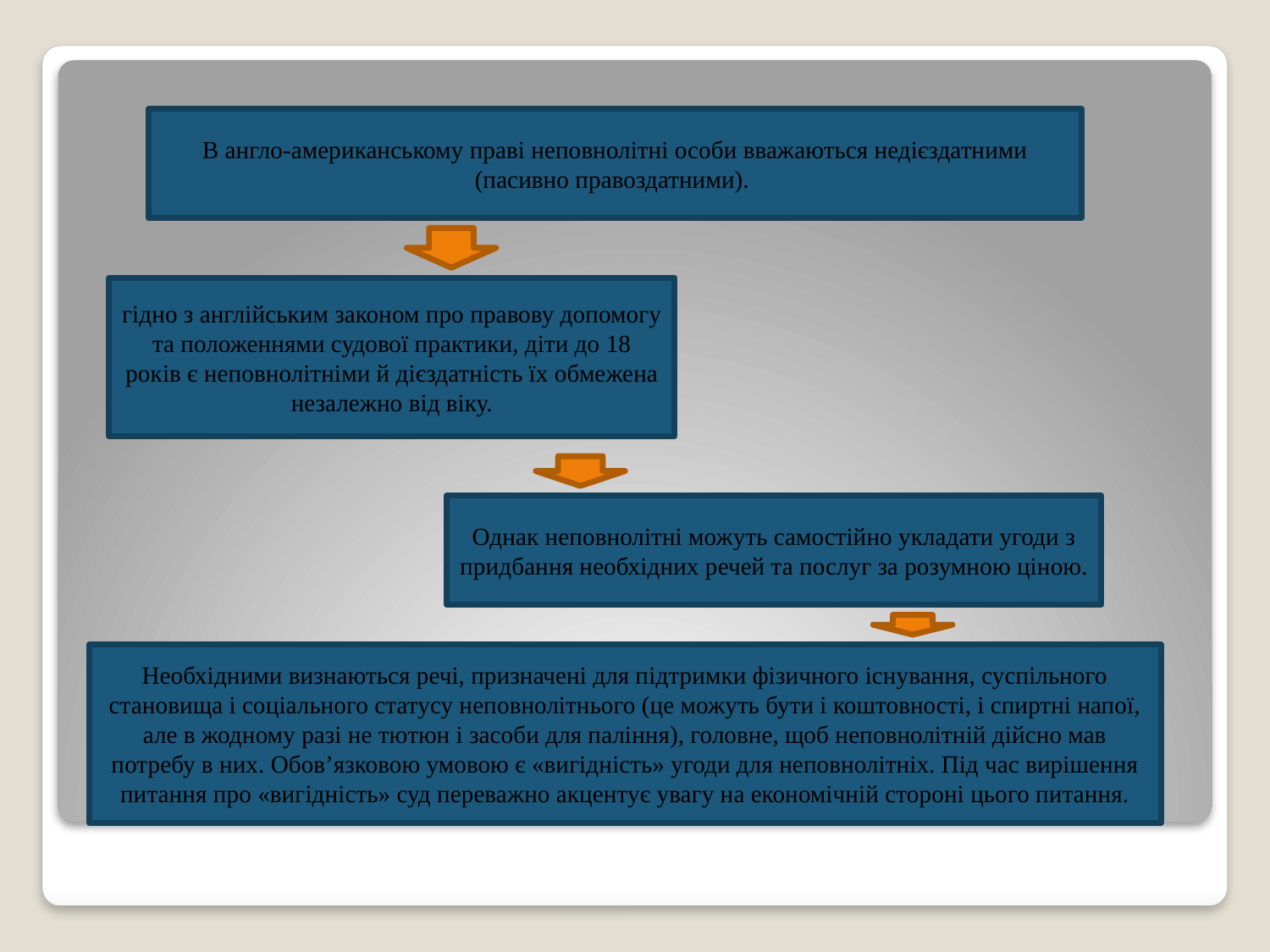

В англо-американському праві неповнолітні особи вважаються недієздатними (пасивно правоздатними).

гідно з англійським законом про правову допомогу та положеннями судової практики, діти до 18 років є неповнолітніми й дієздатність їх обмежена незалежно від віку.

Однак неповнолітні можуть самостійно укладати угоди з придбання необхідних речей та послуг за розумною ціною.

Необхідними визнаються речі, призначені для підтримки фізичного існування, суспільного становища і соціального статусу неповнолітнього (це можуть бути і коштовності, і спиртні напої, але в жодному разі не тютюн і засоби для паління), головне, щоб неповнолітній дійсно мав потребу в них. Обов’язковою умовою є «вигідність» угоди для неповнолітніх. Під час вирішення питання про «вигідність» суд переважно акцентує увагу на економічній стороні цього питання.